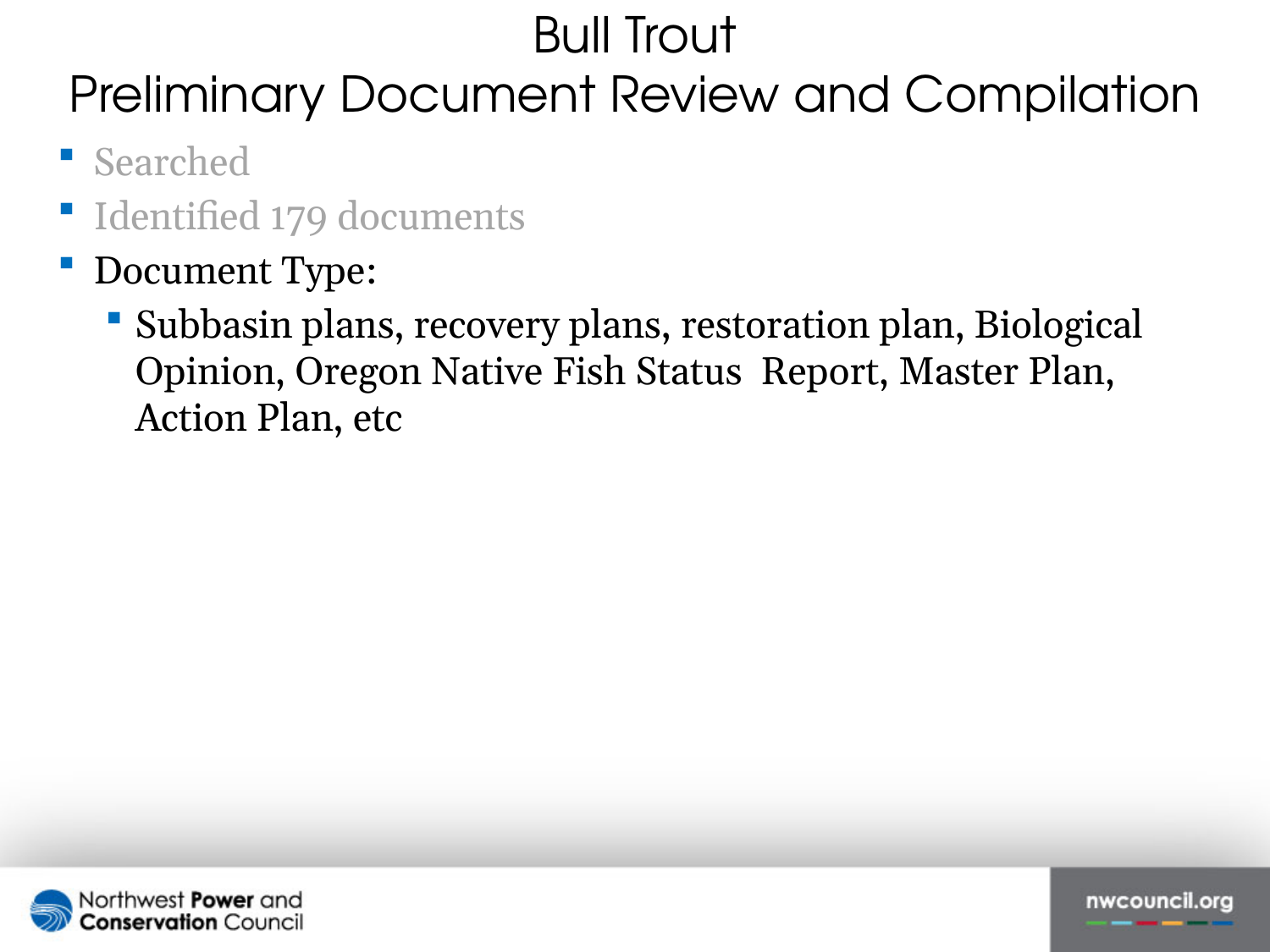

# Bull Trout Preliminary Document Review and Compilation
Searched
Identified 179 documents
Document Type:
Subbasin plans, recovery plans, restoration plan, Biological Opinion, Oregon Native Fish Status  Report, Master Plan, Action Plan, etc